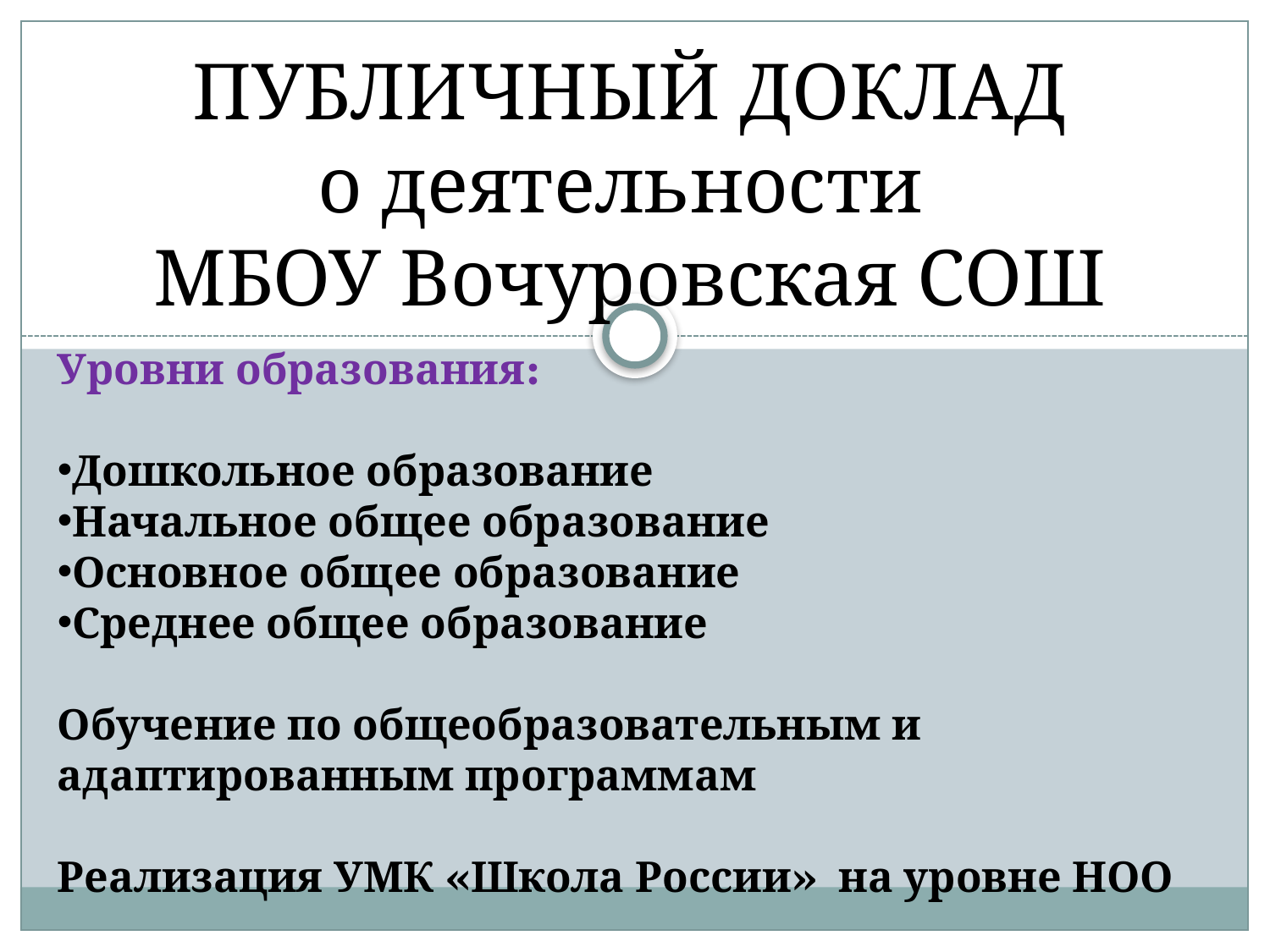

ПУБЛИЧНЫЙ ДОКЛАД
о деятельности
МБОУ Вочуровская СОШ
Уровни образования:

Дошкольное образование
Начальное общее образование
Основное общее образование
Среднее общее образование

Обучение по общеобразовательным и адаптированным программам

Реализация УМК «Школа России»  на уровне НОО